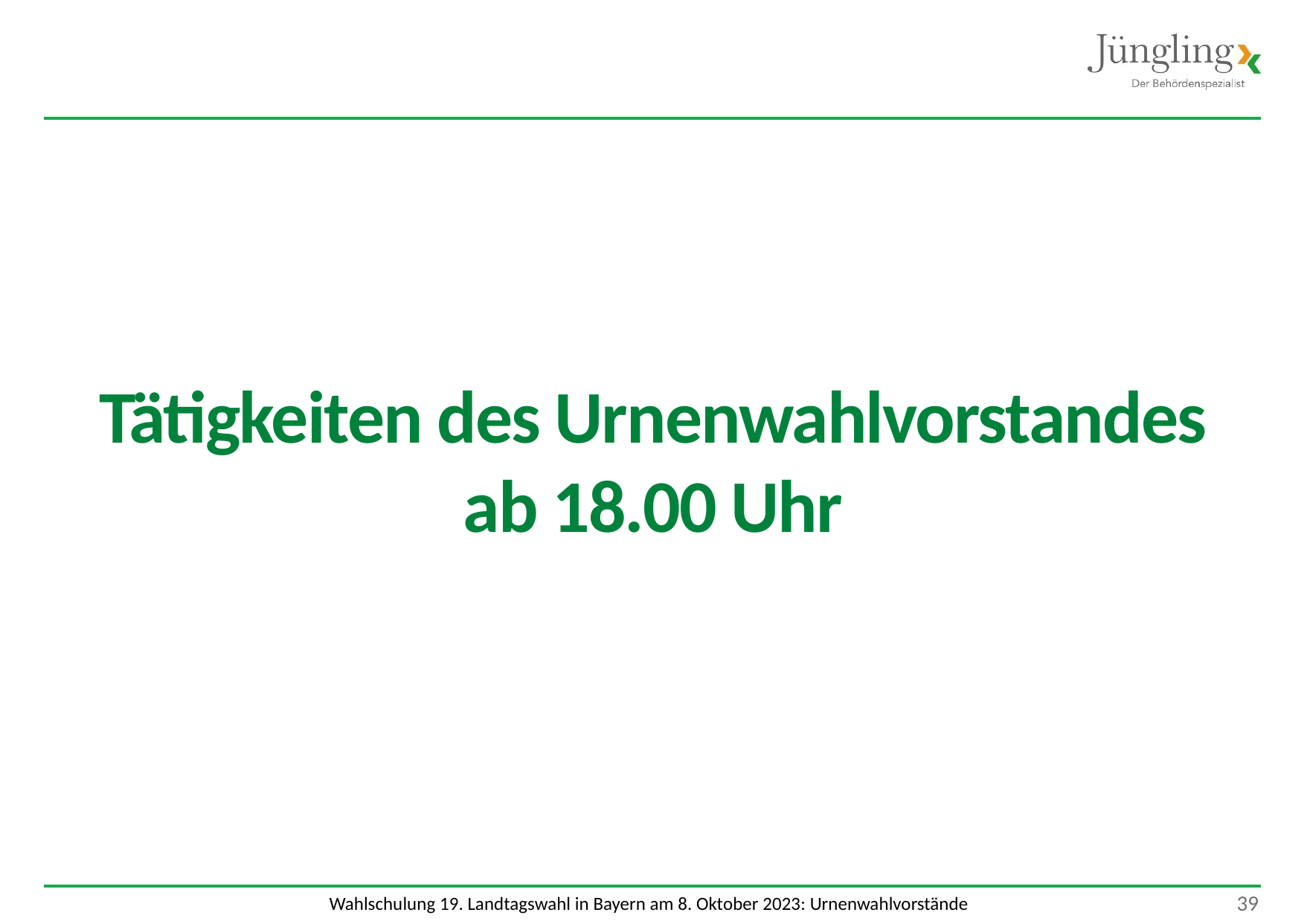

Tätigkeiten des Urnenwahlvorstandes
ab 18.00 Uhr
     39